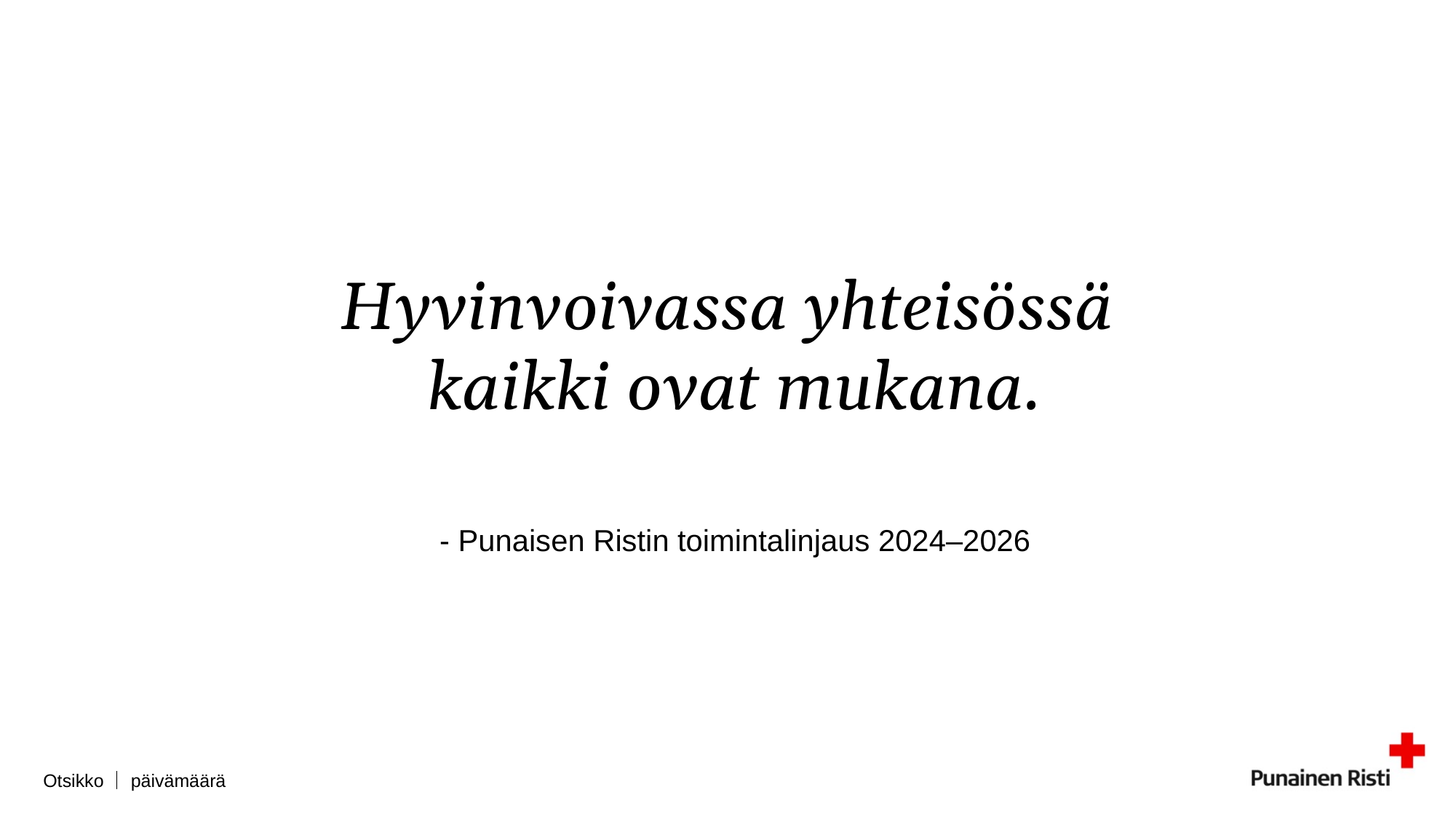

# Hyvinvoivassa yhteisössä kaikki ovat mukana. - Punaisen Ristin toimintalinjaus 2024–2026